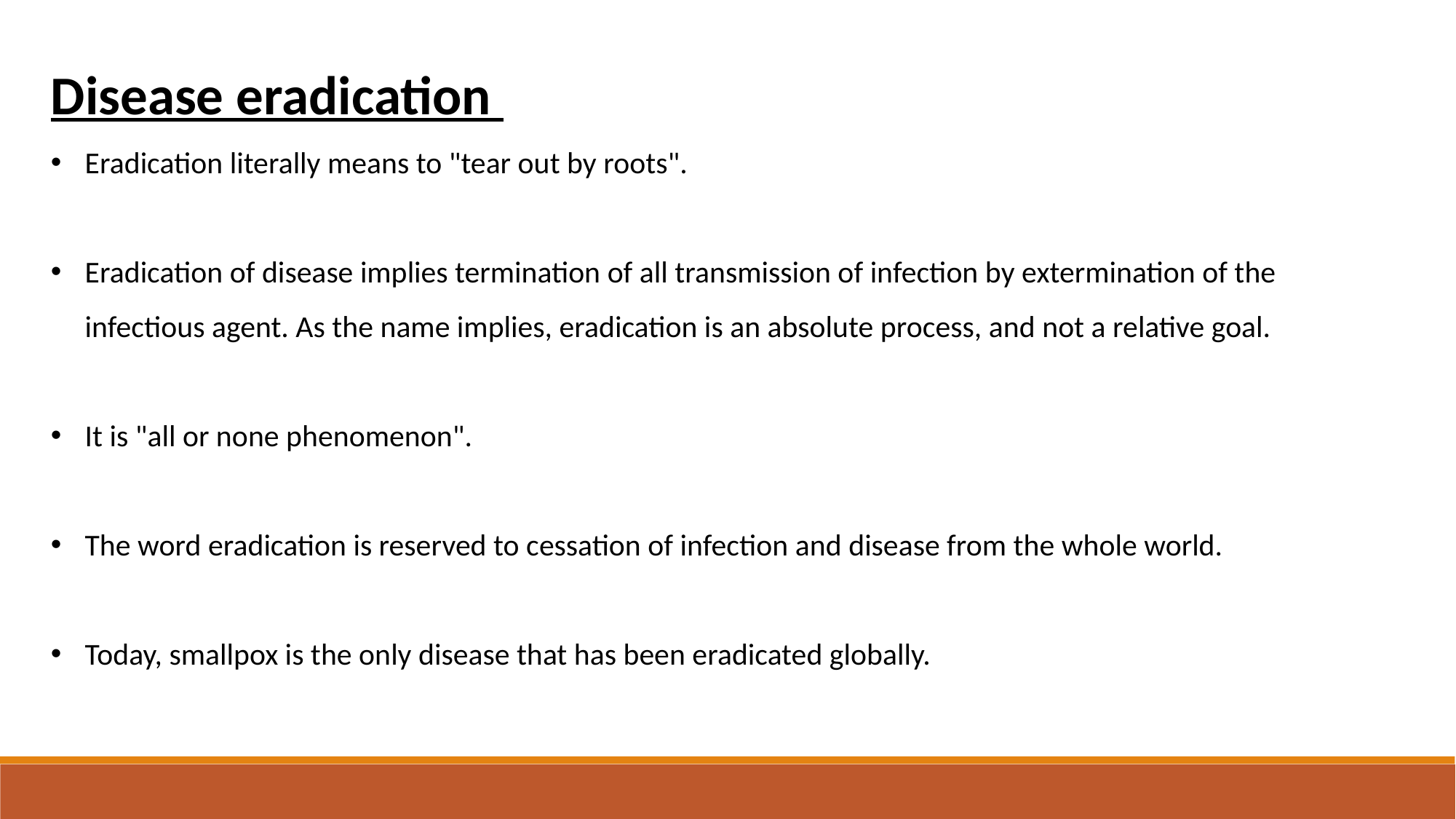

Disease eradication
Eradication literally means to "tear out by roots".

Eradication of disease implies termination of all transmission of infection by extermination of the infectious agent. As the name implies, eradication is an absolute process, and not a relative goal.

It is "all or none phenomenon".

The word eradication is reserved to cessation of infection and disease from the whole world.

Today, smallpox is the only disease that has been eradicated globally.